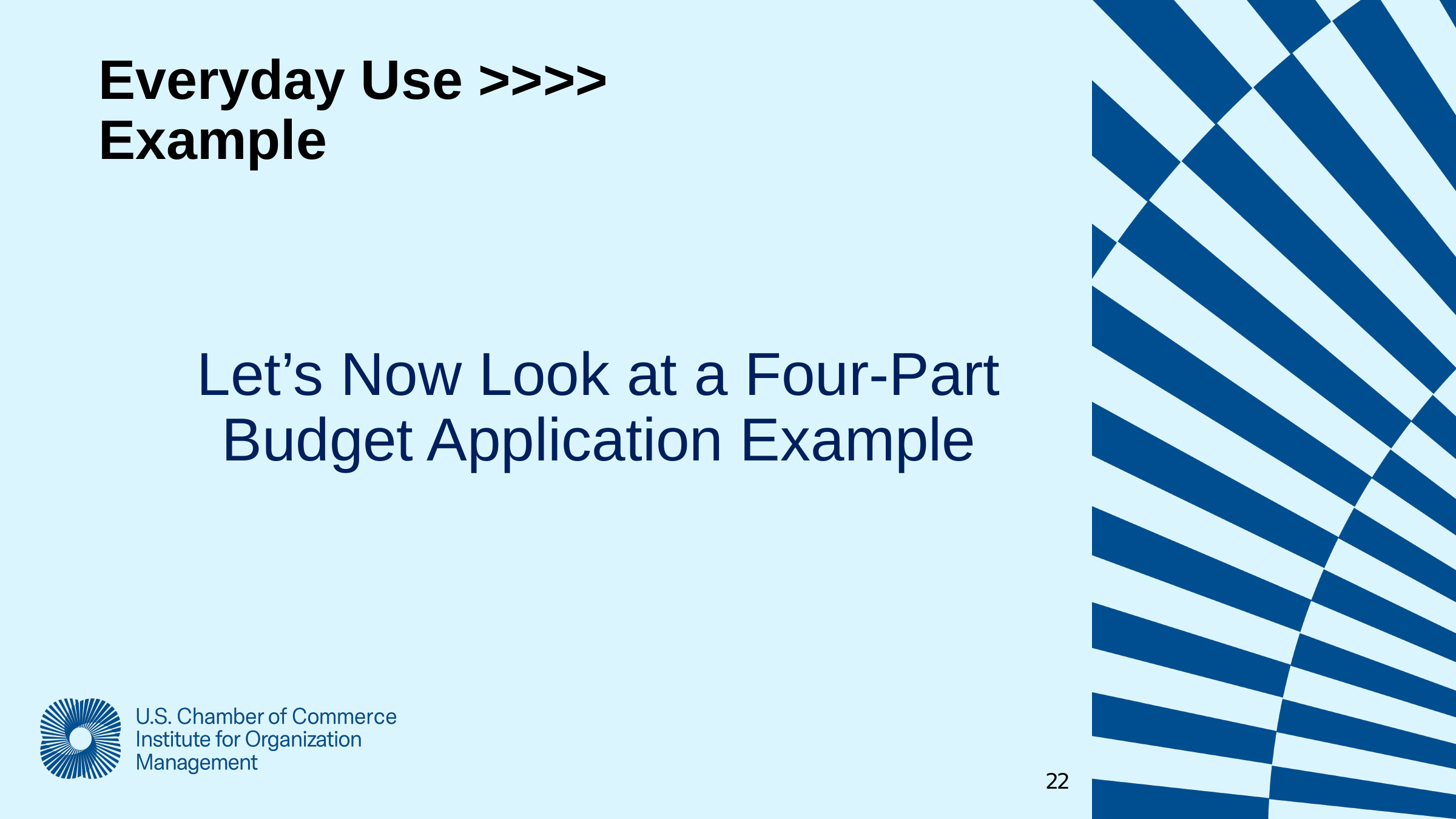

Everyday Use >>>>
Example

Let’s Now Look at a Four-Part Budget Application Example

22